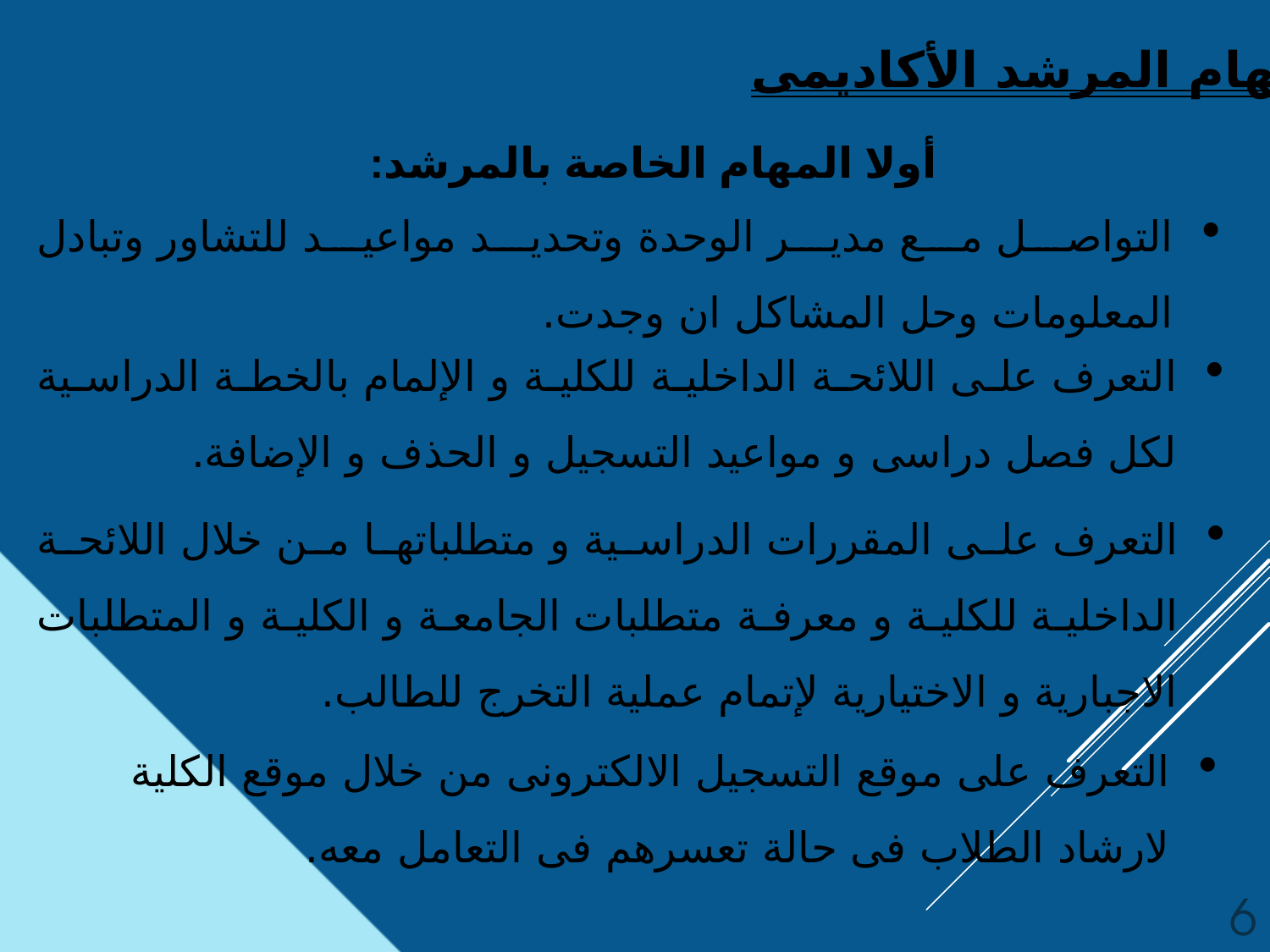

مهام المرشد الأكاديمى:
أولا المهام الخاصة بالمرشد:
التواصل مع مدير الوحدة وتحديد مواعيد للتشاور وتبادل المعلومات وحل المشاكل ان وجدت.
التعرف على اللائحة الداخلية للكلية و الإلمام بالخطة الدراسية لكل فصل دراسى و مواعيد التسجيل و الحذف و الإضافة.
التعرف على المقررات الدراسية و متطلباتها من خلال اللائحة الداخلية للكلية و معرفة متطلبات الجامعة و الكلية و المتطلبات الاجبارية و الاختيارية لإتمام عملية التخرج للطالب.
التعرف على موقع التسجيل الالكترونى من خلال موقع الكلية لارشاد الطلاب فى حالة تعسرهم فى التعامل معه.
6